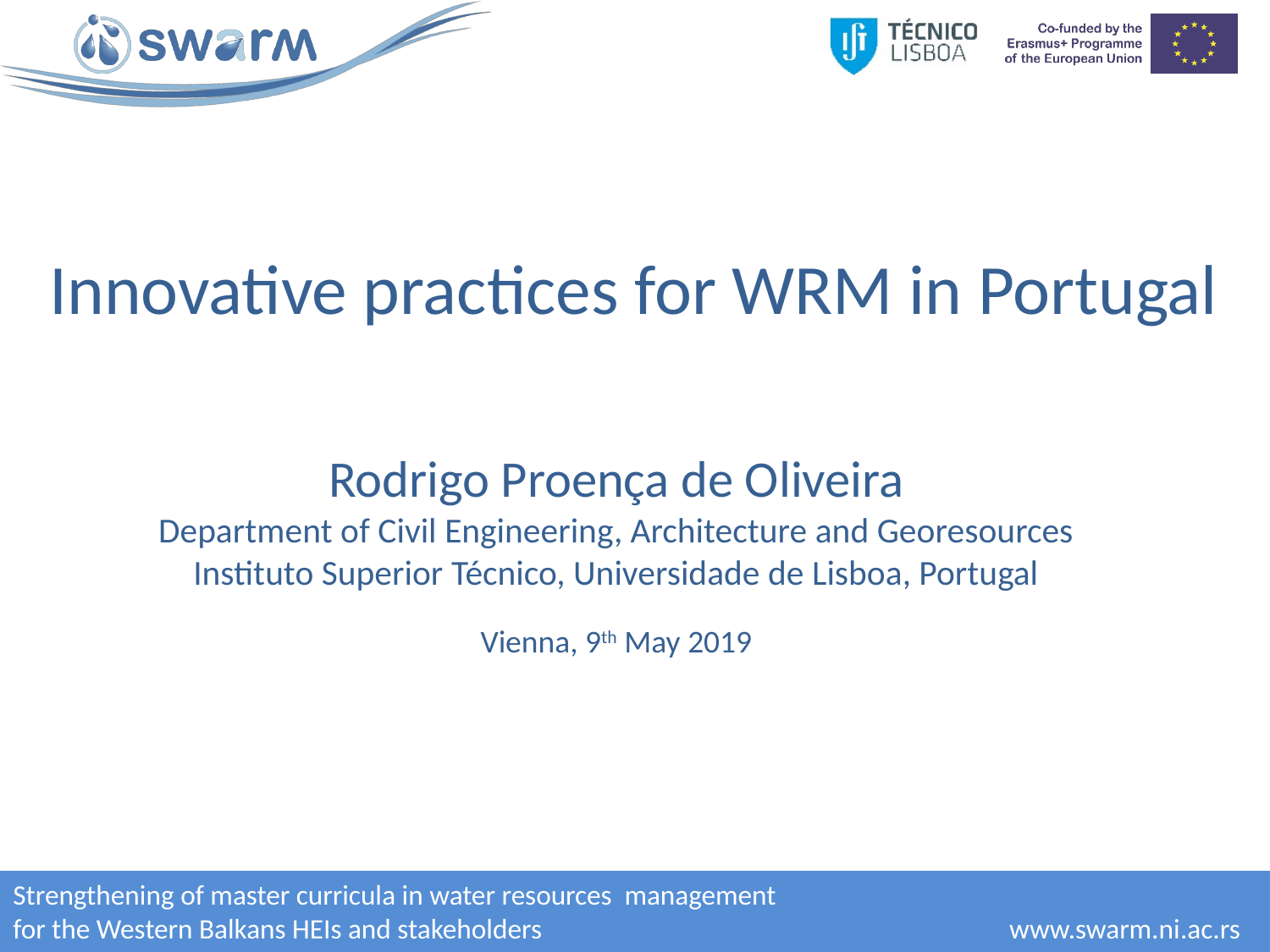

Innovative practices for WRM in Portugal
Rodrigo Proença de Oliveira
Department of Civil Engineering, Architecture and Georesources
Instituto Superior Técnico, Universidade de Lisboa, Portugal
Vienna, 9th May 2019